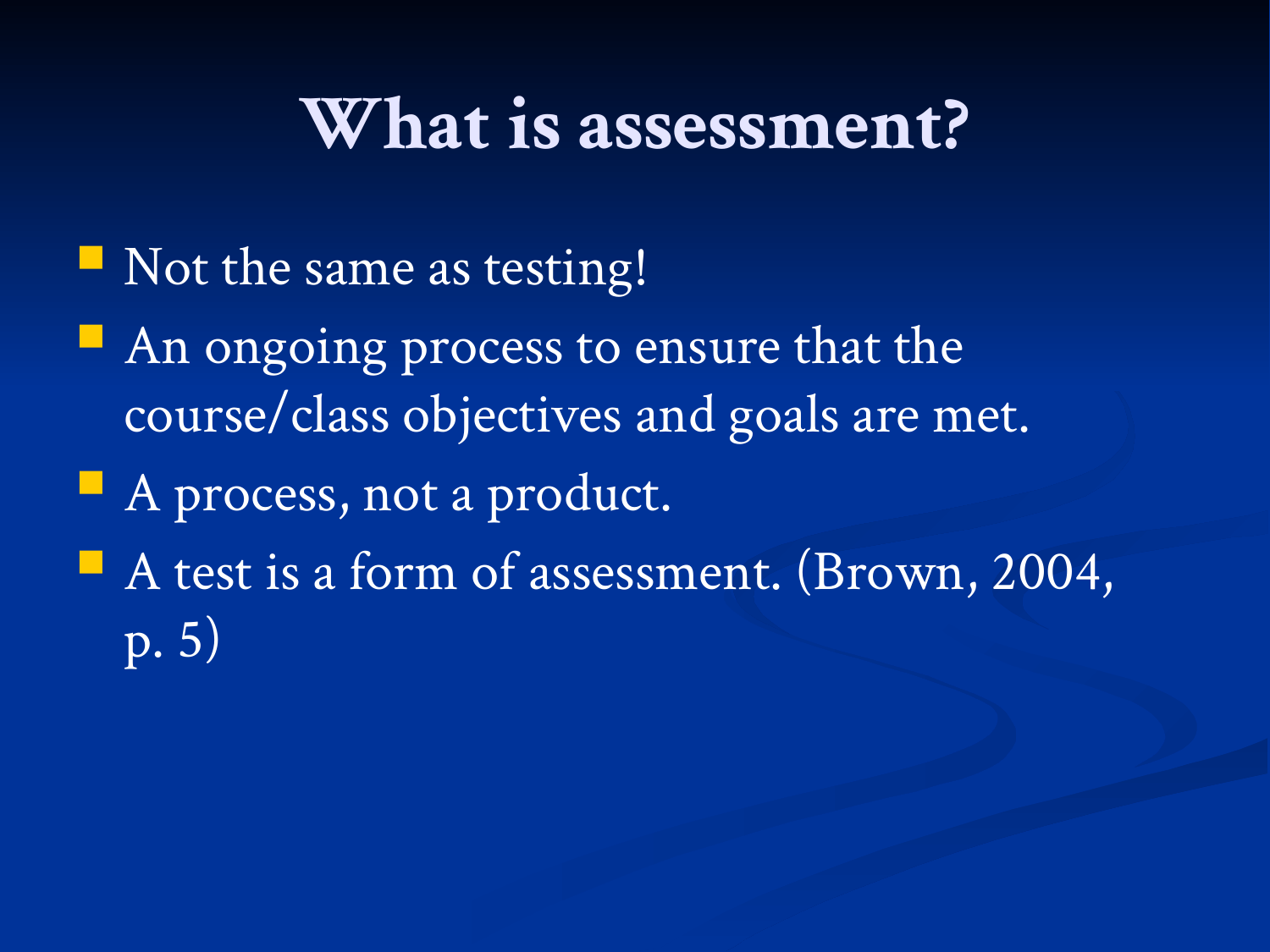

# What is assessment?
Not the same as testing!
An ongoing process to ensure that the course/class objectives and goals are met.
A process, not a product.
A test is a form of assessment. (Brown, 2004,   p. 5)